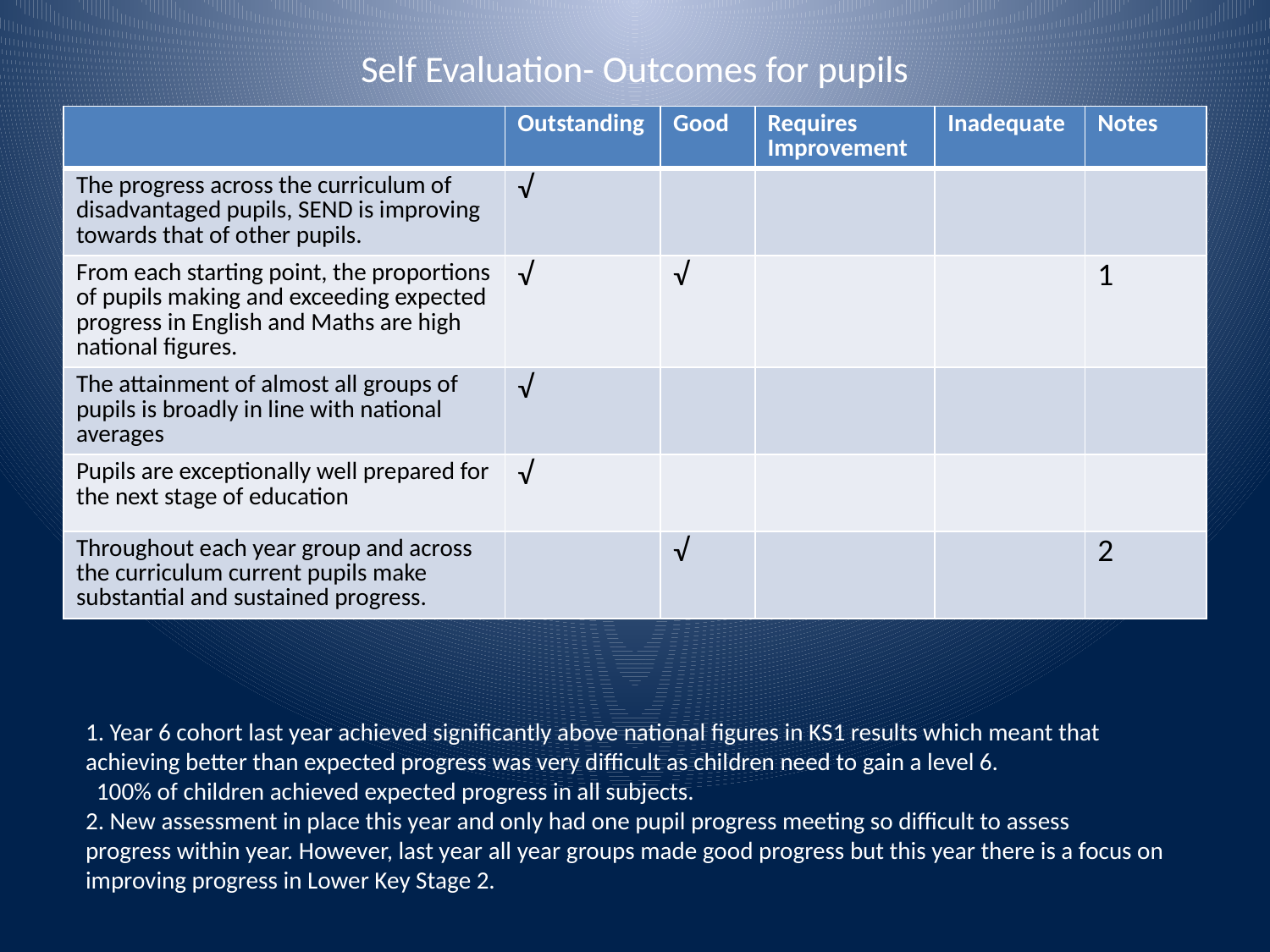

# Self Evaluation- Outcomes for pupils
|  | Outstanding | Good | Requires Improvement | Inadequate | Notes |
| --- | --- | --- | --- | --- | --- |
| The progress across the curriculum of disadvantaged pupils, SEND is improving towards that of other pupils. | √ |  |  |  |  |
| From each starting point, the proportions of pupils making and exceeding expected progress in English and Maths are high national figures. | √ | √ |  |  | 1 |
| The attainment of almost all groups of pupils is broadly in line with national averages | √ |  |  |  |  |
| Pupils are exceptionally well prepared for the next stage of education | √ |  |  |  |  |
| Throughout each year group and across the curriculum current pupils make substantial and sustained progress. |  | √ |  |  | 2 |
1. Year 6 cohort last year achieved significantly above national figures in KS1 results which meant that achieving better than expected progress was very difficult as children need to gain a level 6.
  100% of children achieved expected progress in all subjects.
2. New assessment in place this year and only had one pupil progress meeting so difficult to assess             progress within year. However, last year all year groups made good progress but this year there is a focus on   improving progress in Lower Key Stage 2.